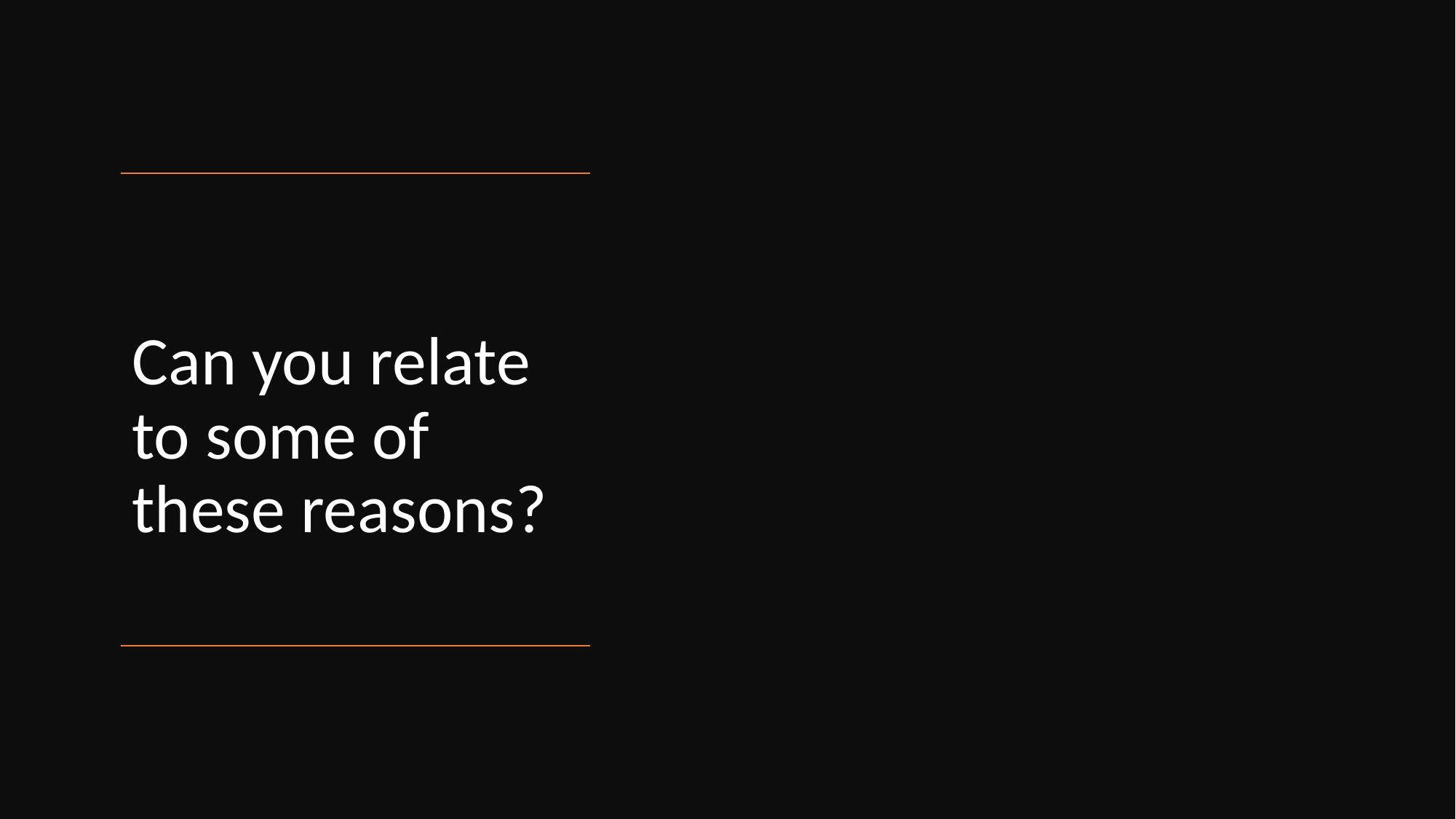

# Can you relate to some of these reasons?